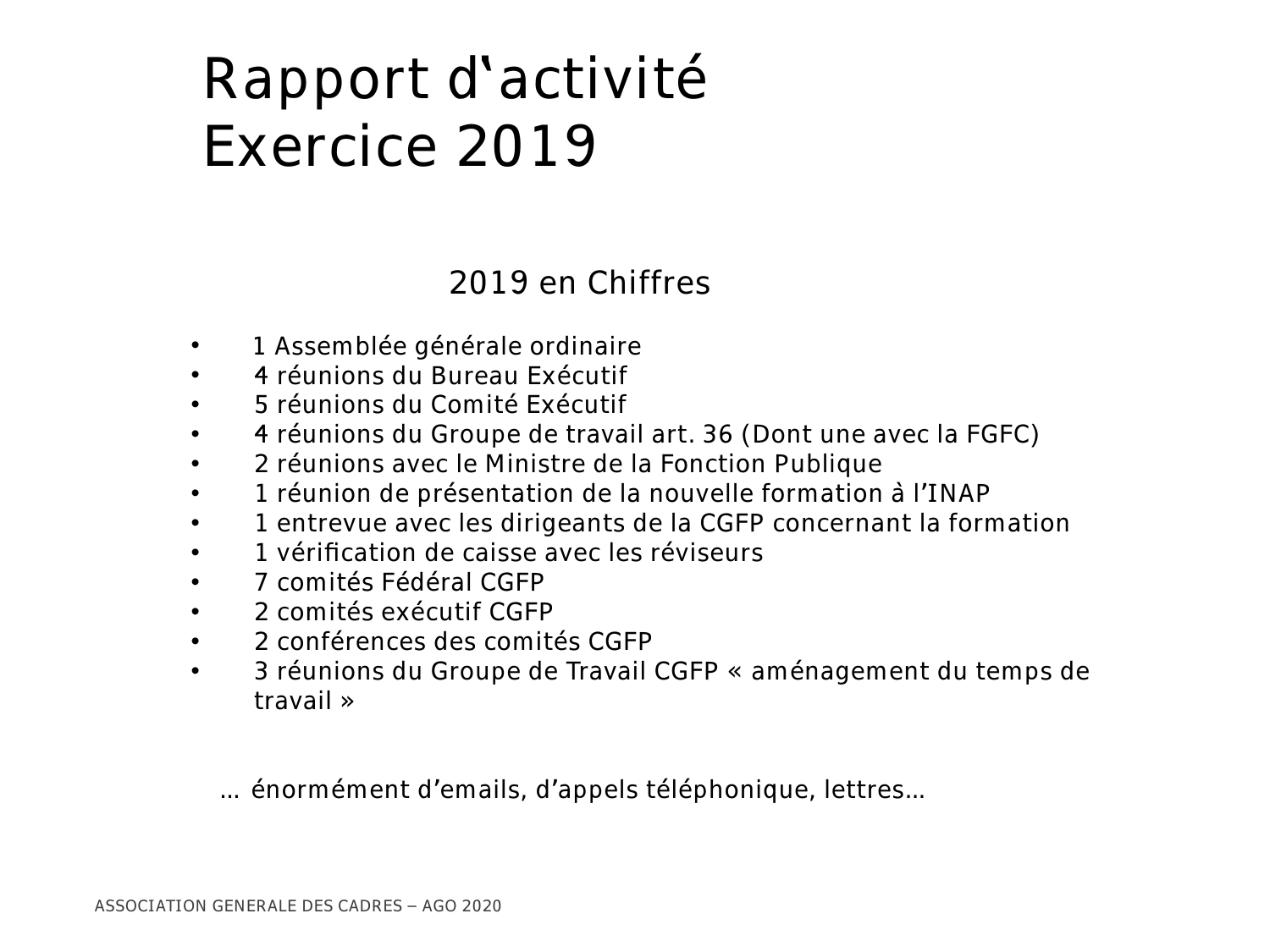

Rapport d‘activité
Exercice 2019
2019 en Chiffres

   1 Assemblée générale ordinaire
4 réunions du Bureau Exécutif
5 réunions du Comité Exécutif
4 réunions du Groupe de travail art. 36 (Dont une avec la FGFC)
2 réunions avec le Ministre de la Fonction Publique
1 réunion de présentation de la nouvelle formation à l’INAP
1 entrevue avec les dirigeants de la CGFP concernant la formation
1 vérification de caisse avec les réviseurs
7 comités Fédéral CGFP
2 comités exécutif CGFP
2 conférences des comités CGFP
3 réunions du Groupe de Travail CGFP « aménagement du temps de travail »

    … énormément d’emails, d’appels téléphonique, lettres…

ASSOCIATION GENERALE DES CADRES – AGO 2020

11/03/2020